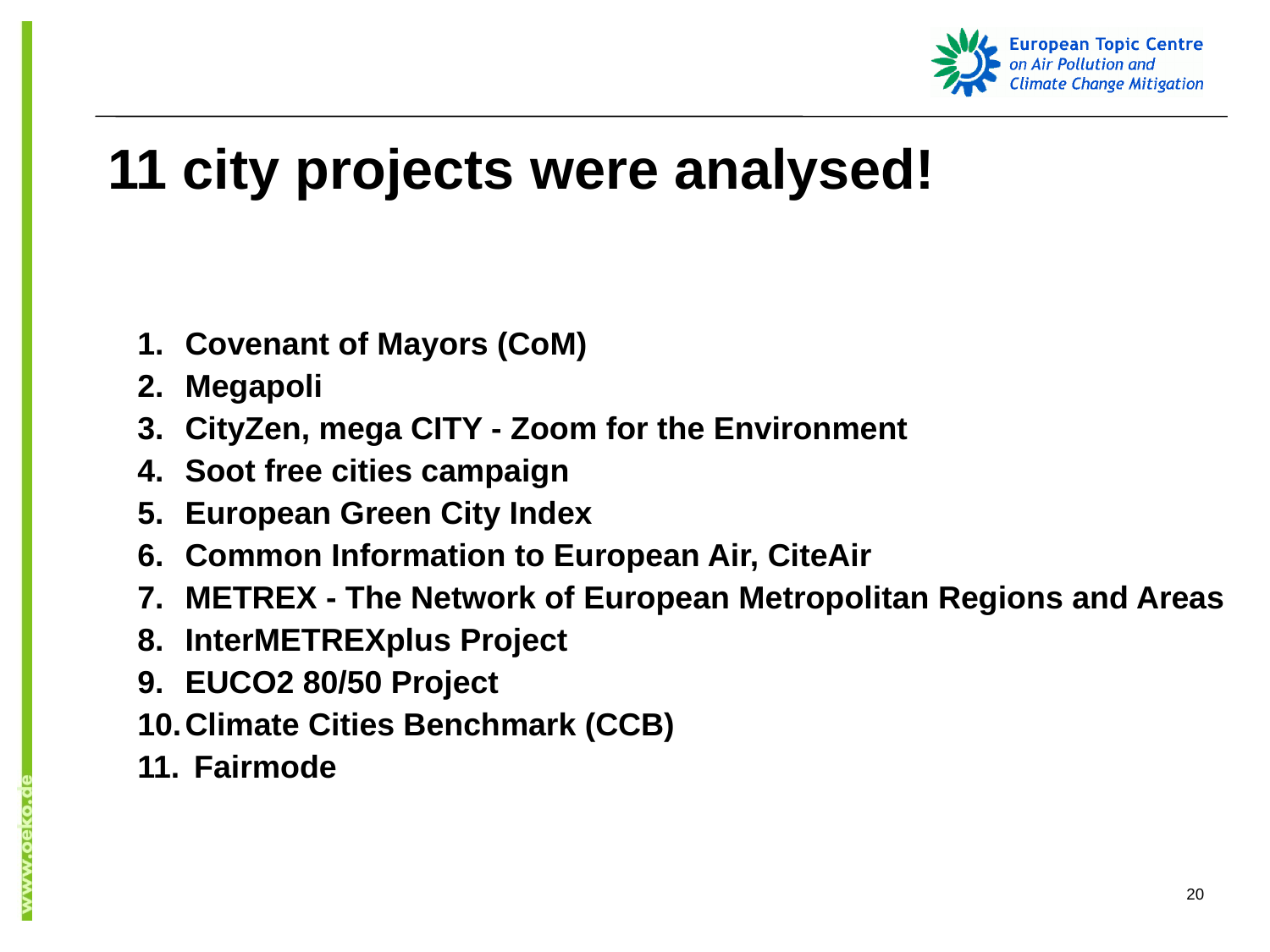

11 city projects were analysed!

Covenant of Mayors (CoM)
Megapoli
CityZen, mega CITY - Zoom for the Environment
Soot free cities campaign
European Green City Index
Common Information to European Air, CiteAir
METREX - The Network of European Metropolitan Regions and Areas
InterMETREXplus Project
EUCO2 80/50 Project
Climate Cities Benchmark (CCB)
 Fairmode

20